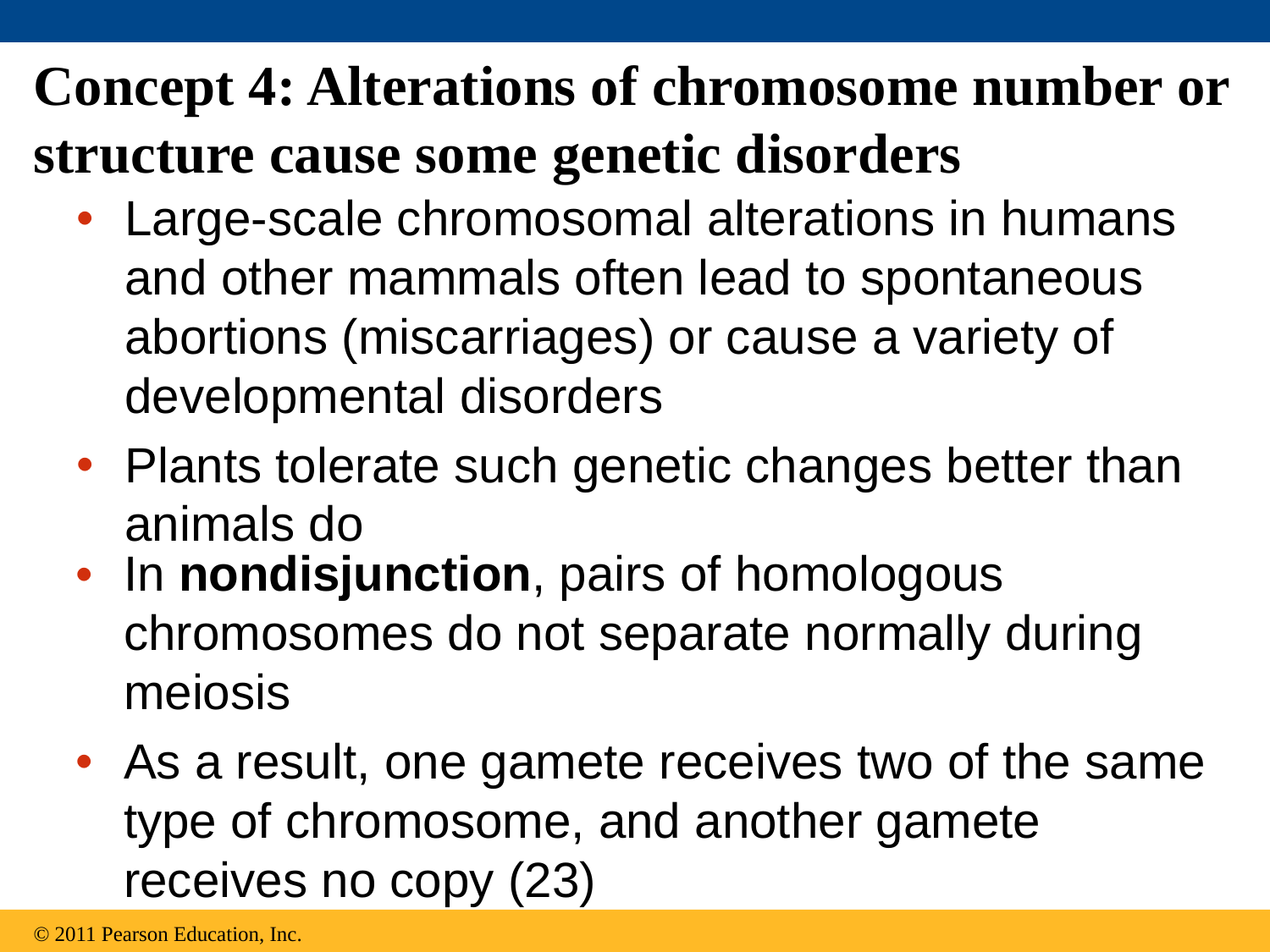

# Concept 4: Alterations of chromosome number or structure cause some genetic disorders
Large-scale chromosomal alterations in humans and other mammals often lead to spontaneous abortions (miscarriages) or cause a variety of developmental disorders
Plants tolerate such genetic changes better than animals do
In nondisjunction, pairs of homologous chromosomes do not separate normally during meiosis
As a result, one gamete receives two of the same type of chromosome, and another gamete receives no copy (23)

© 2011 Pearson Education, Inc.